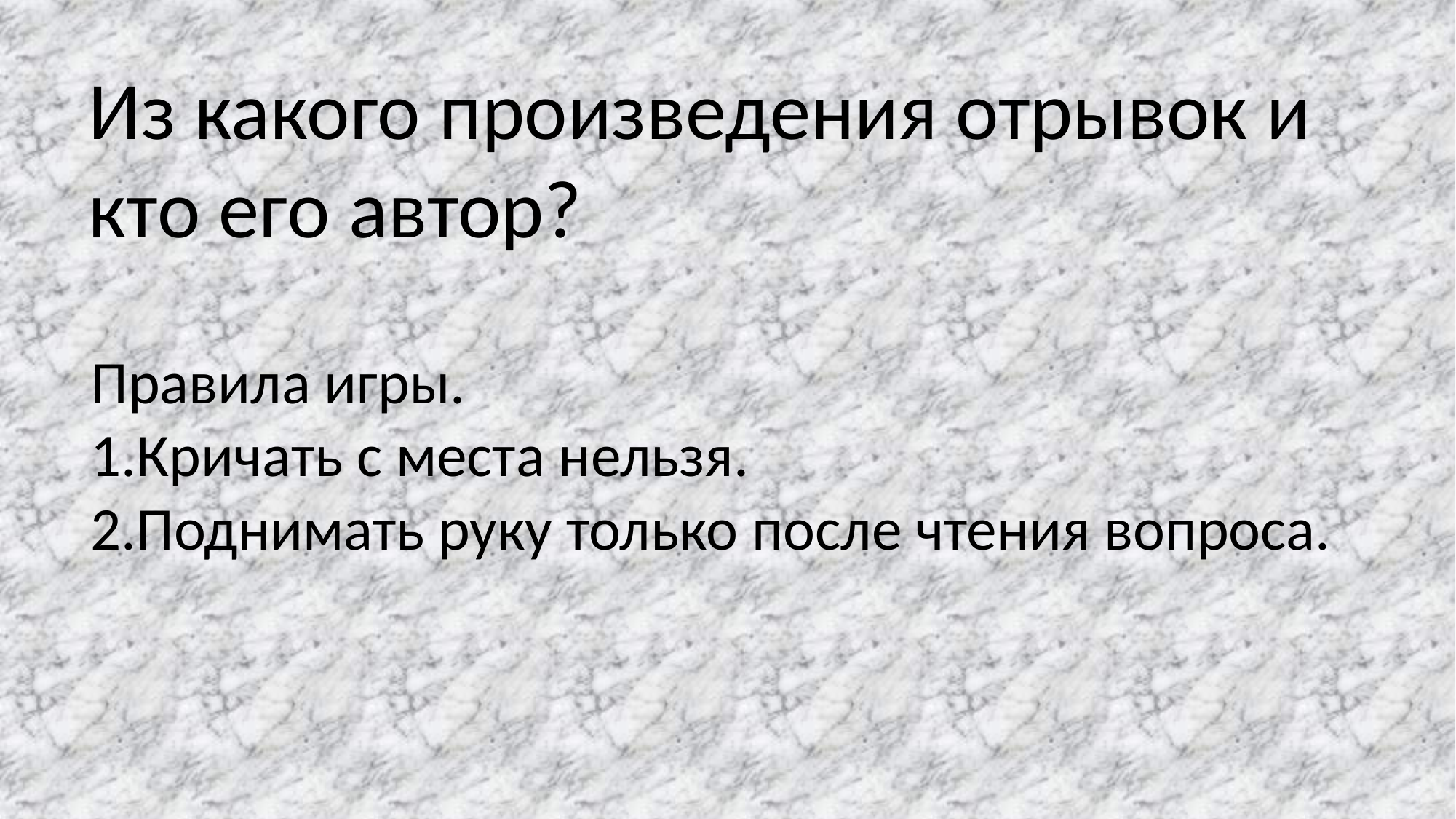

Из какого произведения отрывок и кто его автор?
Правила игры.
1.Кричать с места нельзя.
2.Поднимать руку только после чтения вопроса.